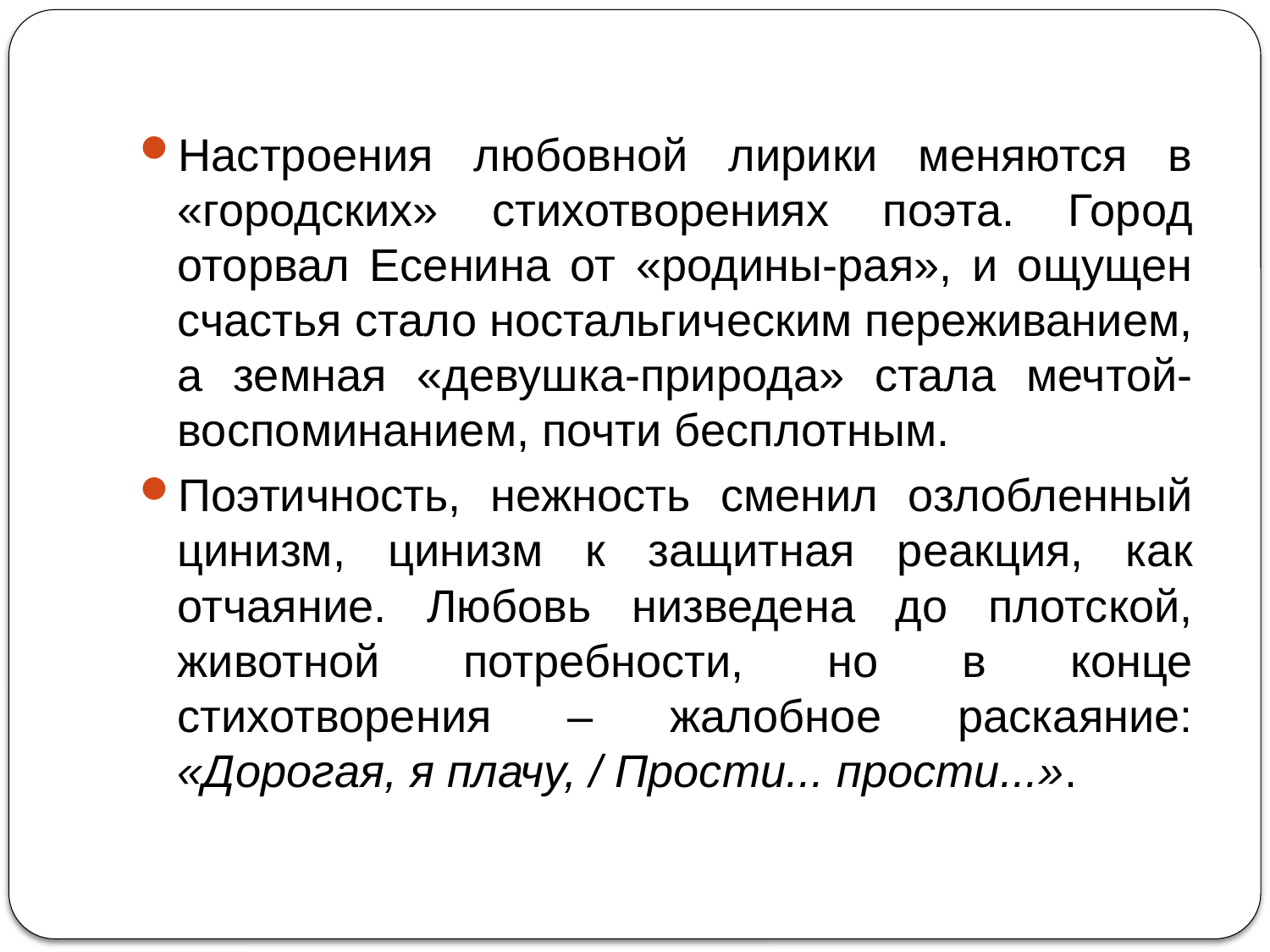

#
Настроения любовной лирики меняются в «городских» стихотворениях поэта. Город оторвал Есенина от «родины-рая», и ощущен счастья стало ностальгическим переживанием, а земная «девушка-природа» стала мечтой-воспоминанием, почти бесплотным.
Поэтичность, нежность сменил озлобленный цинизм, цинизм к защитная реакция, как отчаяние. Любовь низведена до плотской, животной потребности, но в конце стихотворения – жалобное раскаяние: «Дорогая, я плачу, / Прости... прости...».